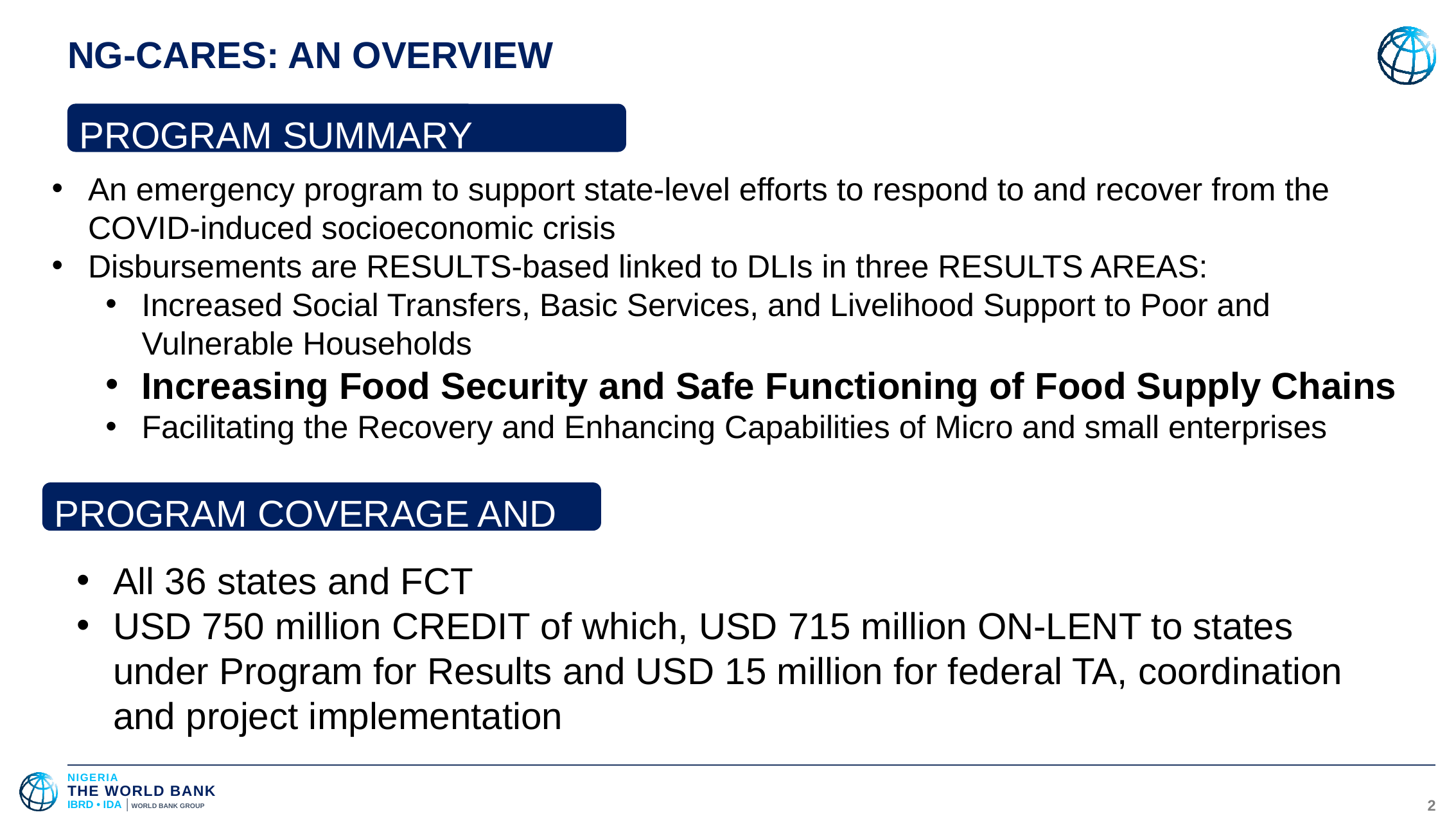

# NG-CARES: AN OVERVIEW
PROGRAM SUMMARY
An emergency program to support state-level efforts to respond to and recover from the COVID-induced socioeconomic crisis
Disbursements are RESULTS-based linked to DLIs in three RESULTS AREAS:
Increased Social Transfers, Basic Services, and Livelihood Support to Poor and Vulnerable Households
Increasing Food Security and Safe Functioning of Food Supply Chains
Facilitating the Recovery and Enhancing Capabilities of Micro and small enterprises
PROGRAM COVERAGE AND VOLUME
All 36 states and FCT
USD 750 million CREDIT of which, USD 715 million ON-LENT to states under Program for Results and USD 15 million for federal TA, coordination and project implementation